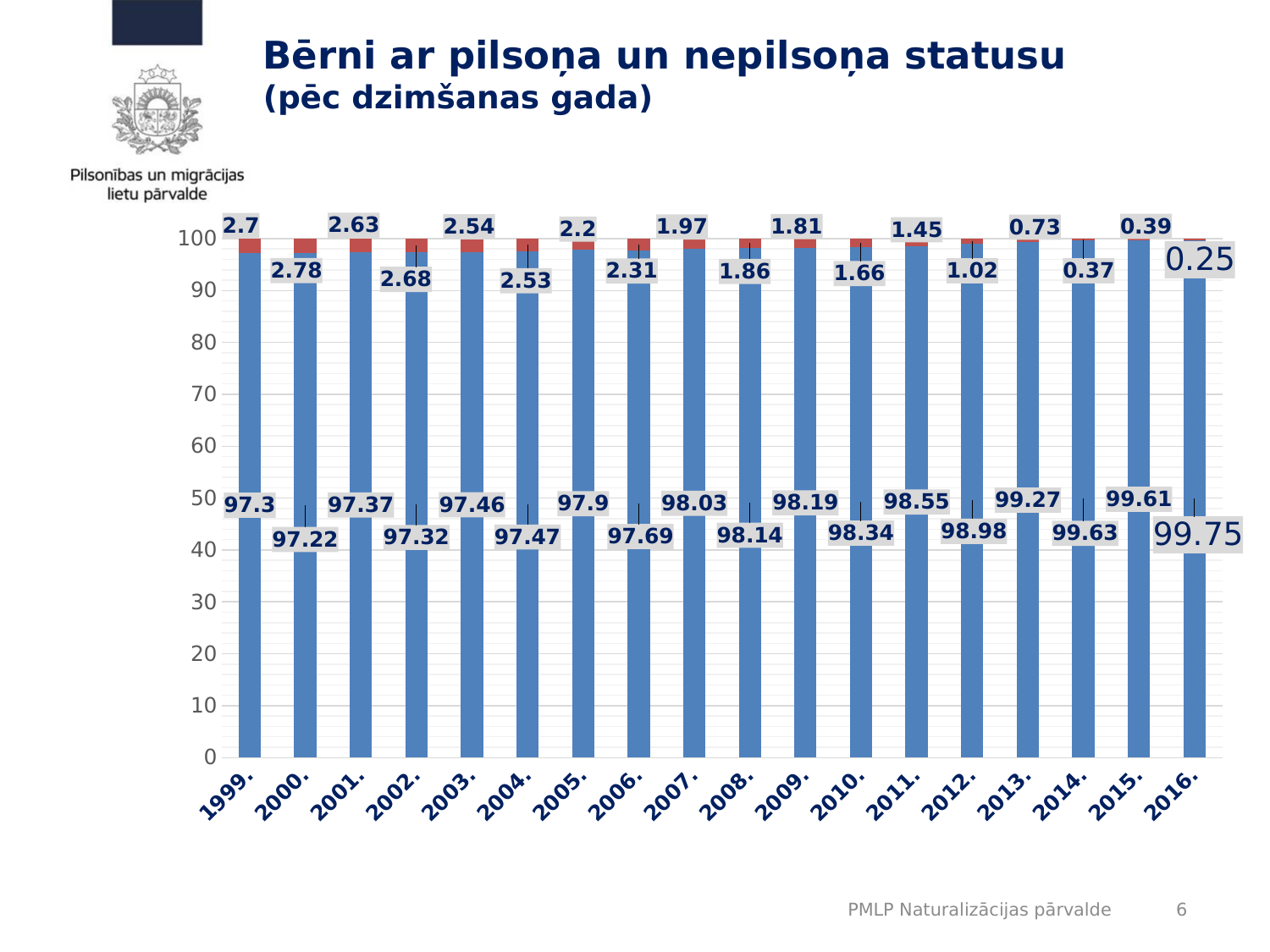

# Bērni ar pilsoņa un nepilsoņa statusu (pēc dzimšanas gada)

### Chart

| Category | Citizens | Non-Citizens |
|---|---|---|
| 1999. | 97.3 | 2.7 |
| 2000. | 97.22 | 2.78 |
| 2001. | 97.37 | 2.63 |
| 2002. | 97.32 | 2.68 |
| 2003. | 97.46 | 2.54 |
| 2004. | 97.47 | 2.53 |
| 2005. | 97.9 | 2.2 |
| 2006. | 97.69 | 2.31 |
| 2007. | 98.03 | 1.97 |
| 2008. | 98.14 | 1.86 |
| 2009. | 98.19 | 1.81 |
| 2010. | 98.34 | 1.66 |
| 2011. | 98.55 | 1.45 |
| 2012. | 98.98 | 1.02 |
| 2013. | 99.27 | 0.73 |
| 2014. | 99.63 | 0.37 |
| 2015. | 99.61 | 0.39 |
| 2016. | 99.7 | 0.3 |

PMLP Naturalizācijas pārvalde

6